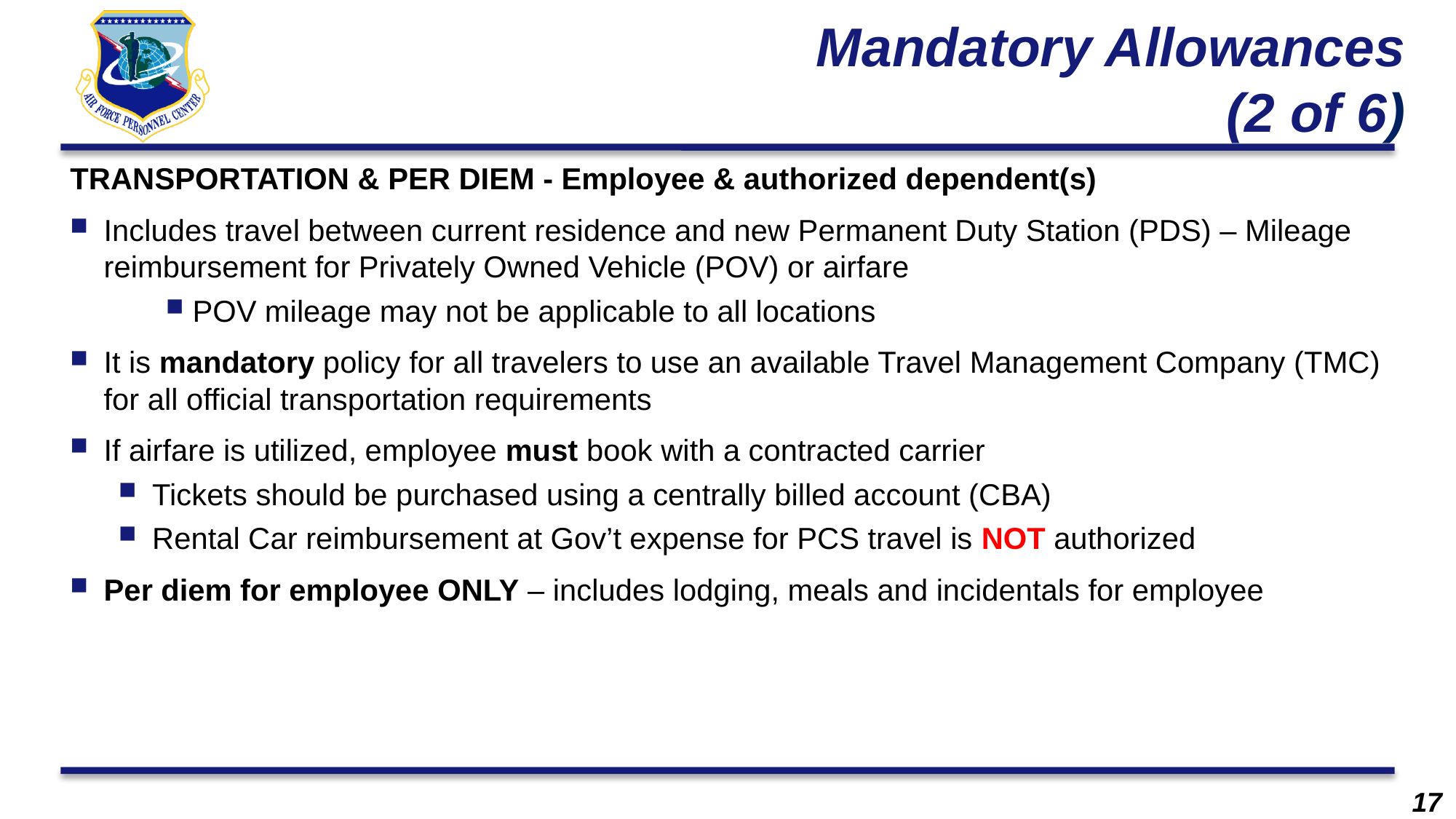

# Mandatory Allowances (2 of 6)
TRANSPORTATION & PER DIEM - Employee & authorized dependent(s)
Includes travel between current residence and new Permanent Duty Station (PDS) – Mileage reimbursement for Privately Owned Vehicle (POV) or airfare
POV mileage may not be applicable to all locations
It is mandatory policy for all travelers to use an available Travel Management Company (TMC) for all official transportation requirements
If airfare is utilized, employee must book with a contracted carrier
Tickets should be purchased using a centrally billed account (CBA)
Rental Car reimbursement at Gov’t expense for PCS travel is NOT authorized
Per diem for employee ONLY – includes lodging, meals and incidentals for employee

17